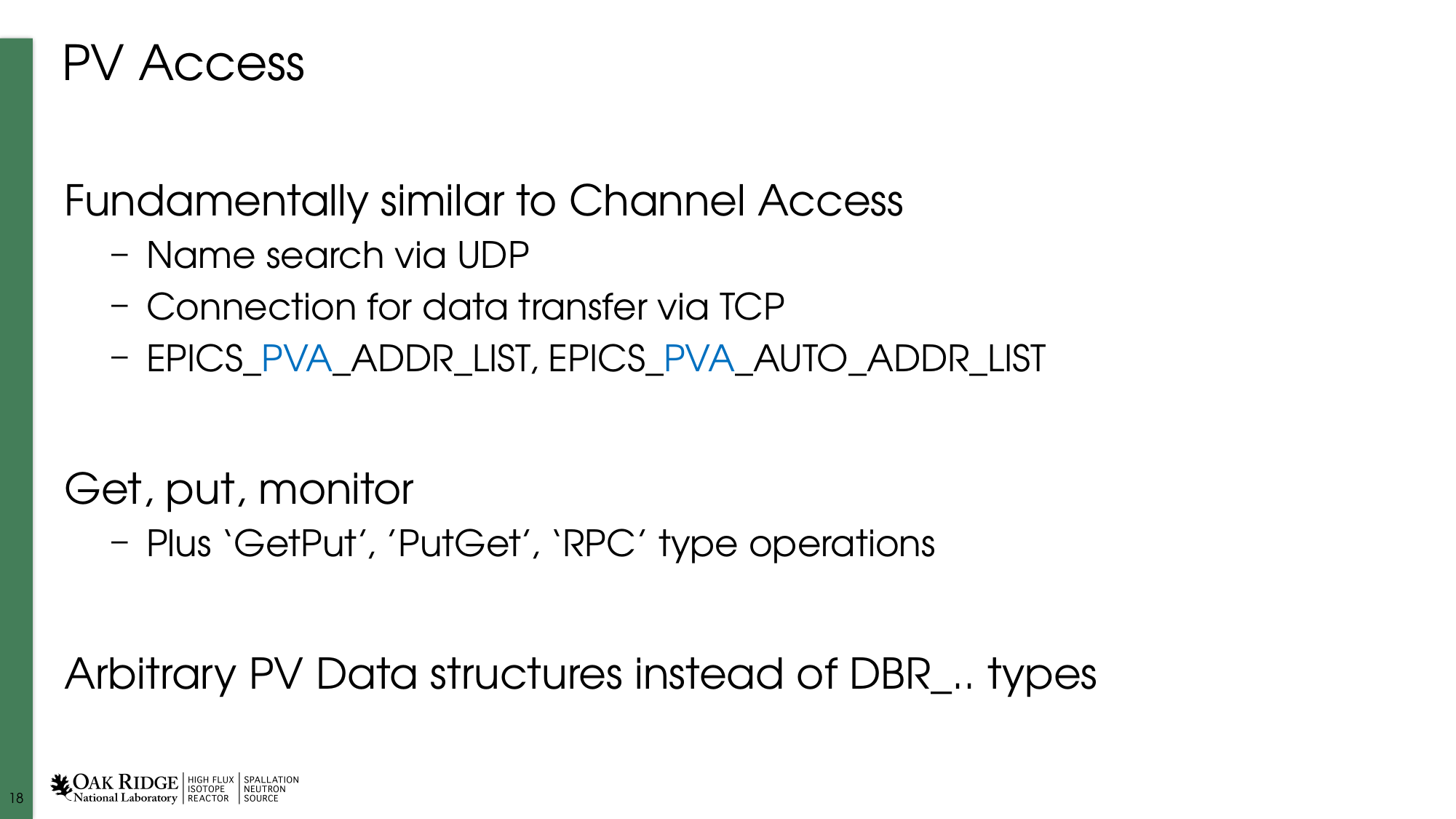

# PV Access
Fundamentally similar to Channel Access
Name search via UDP
Connection for data transfer via TCP
EPICS_PVA_ADDR_LIST, EPICS_PVA_AUTO_ADDR_LIST

Get, put, monitor
Plus ‘GetPut’, ’PutGet’, ‘RPC’ type operations

Arbitrary PV Data structures instead of DBR_.. types